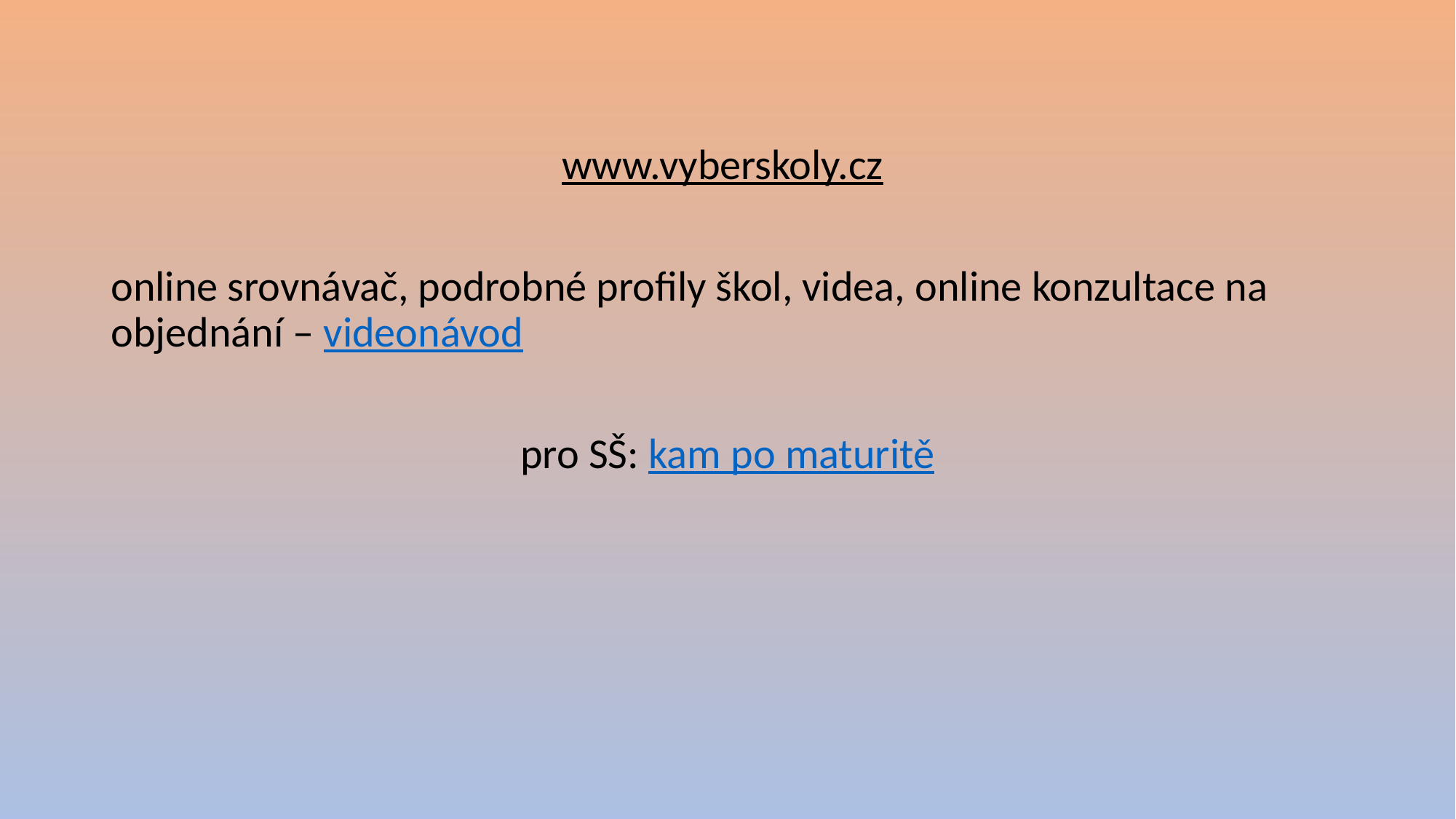

www.vyberskoly.cz

online srovnávač, podrobné profily škol, videa, online konzultace na objednání – videonávod

pro SŠ: kam po maturitě